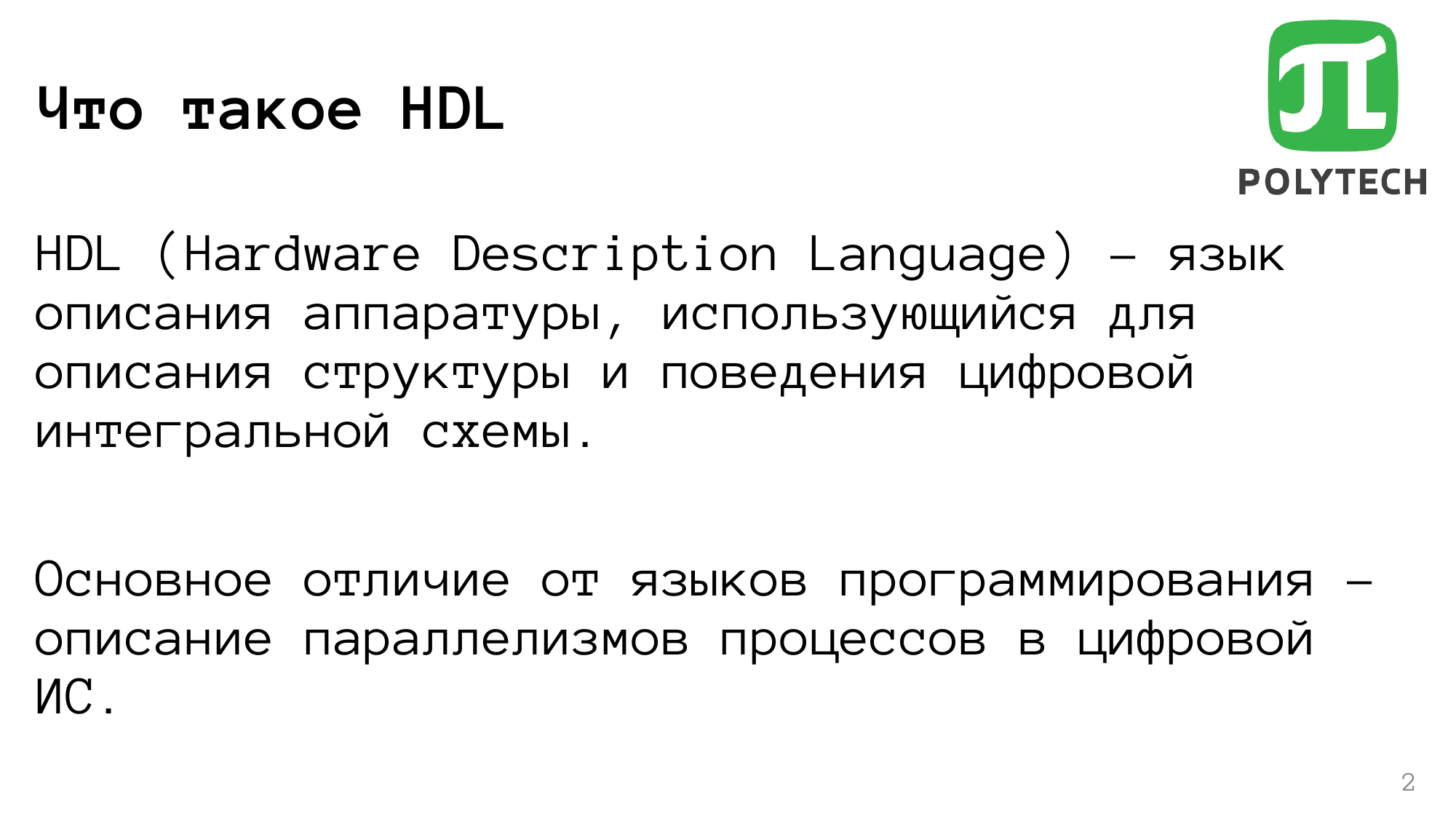

# Что такое HDL
HDL (Hardware Description Language) – язык описания аппаратуры, использующийся для описания структуры и поведения цифровой интегральной схемы.

Основное отличие от языков программирования – описание параллелизмов процессов в цифровой ИС.
2